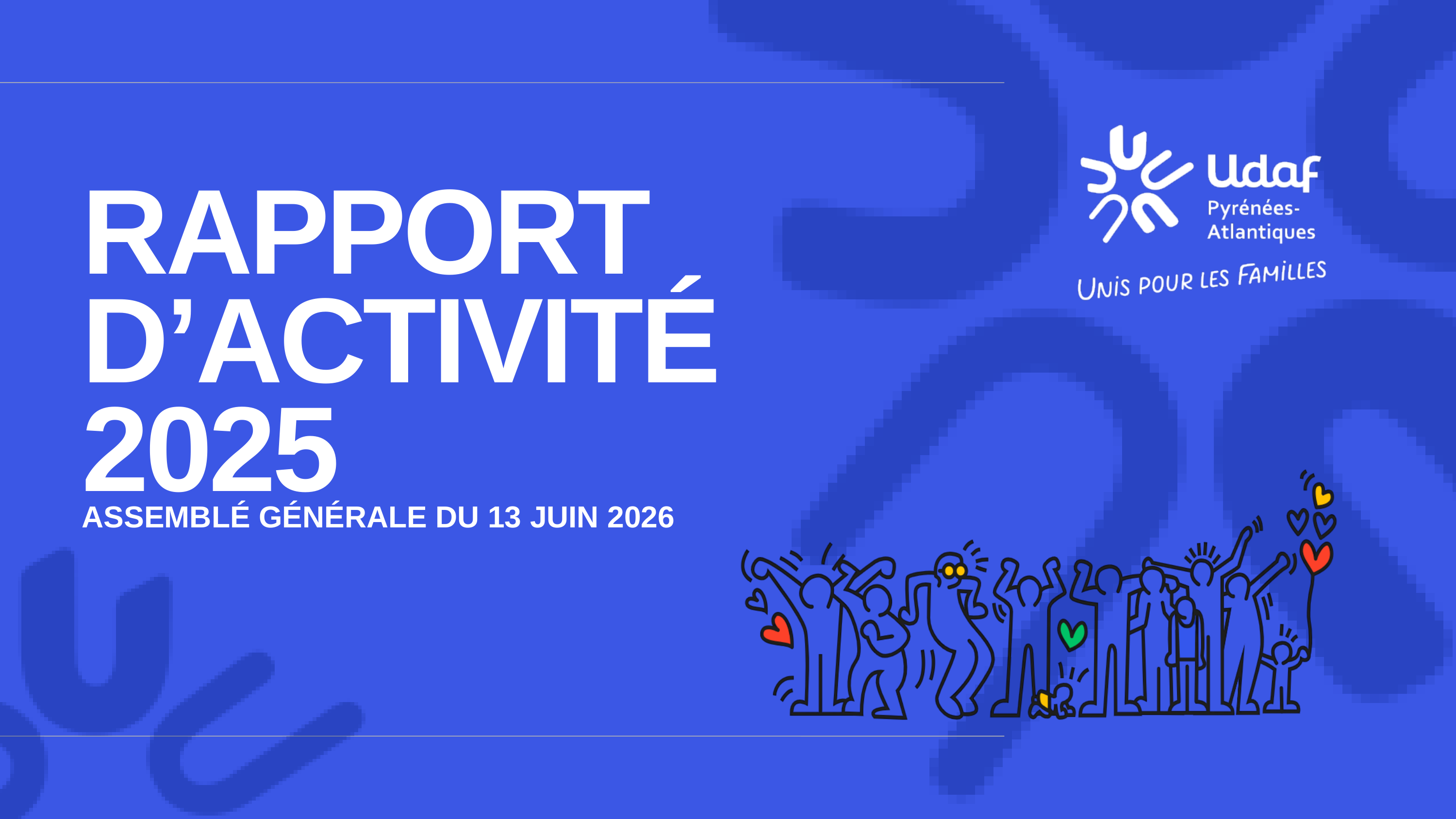

RAPPORT
D’ACTIVITÉ
2025

ASSEMBLÉ GÉNÉRALE DU 13 JUIN 2026